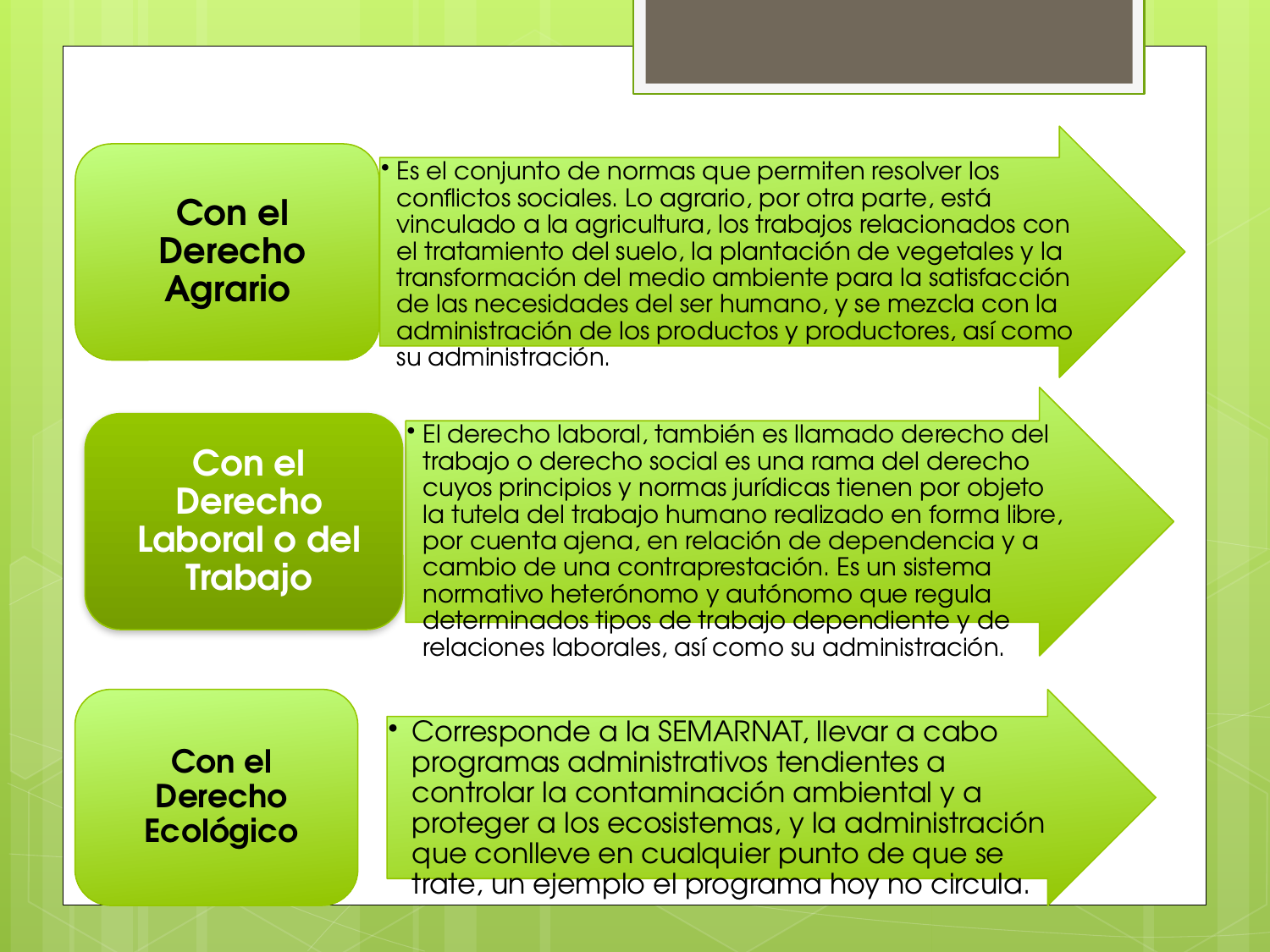

Es el conjunto de normas que permiten resolver los conflictos sociales. Lo agrario, por otra parte, está vinculado a la agricultura, los trabajos relacionados con el tratamiento del suelo, la plantación de vegetales y la transformación del medio ambiente para la satisfacción de las necesidades del ser humano, y se mezcla con la administración de los productos y productores, así como su administración.
Con el Derecho Agrario
El derecho laboral, también es llamado derecho del trabajo o derecho social es una rama del derecho cuyos principios y normas jurídicas tienen por objeto la tutela del trabajo humano realizado en forma libre, por cuenta ajena, en relación de dependencia y a cambio de una contraprestación. Es un sistema normativo heterónomo y autónomo que regula determinados tipos de trabajo dependiente y de relaciones laborales, así como su administración.
Con el Derecho Laboral o del Trabajo
Corresponde a la SEMARNAT, llevar a cabo programas administrativos tendientes a controlar la contaminación ambiental y a proteger a los ecosistemas, y la administración que conlleve en cualquier punto de que se trate, un ejemplo el programa hoy no circula.
Con el Derecho Ecológico